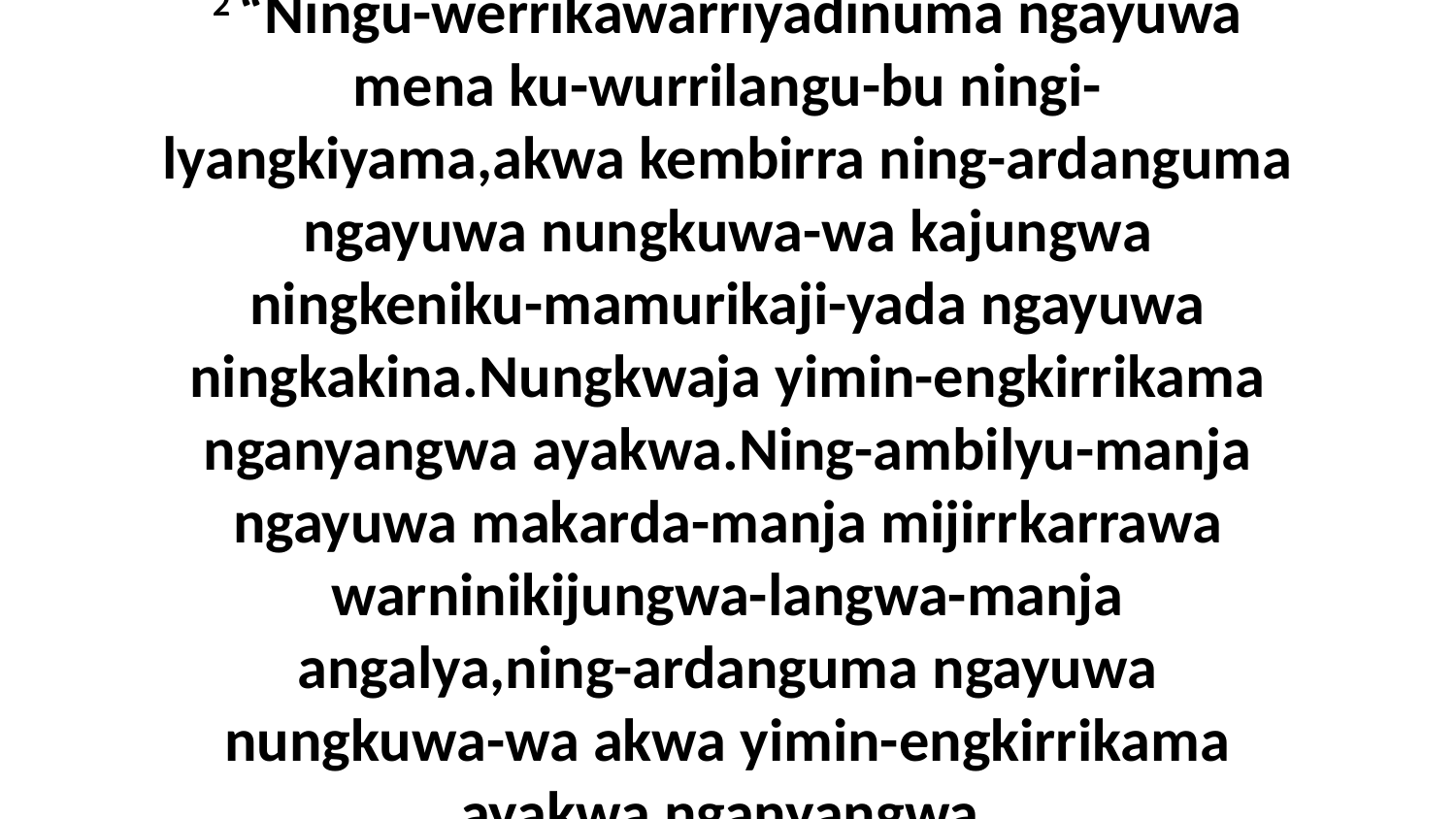

2 “Ningu-werrikawarriyadinuma ngayuwa mena ku-wurrilangu-bu ningi-lyangkiyama,akwa kembirra ning-ardanguma ngayuwa nungkuwa-wa kajungwa ningkeniku-mamurikaji-yada ngayuwa ningkakina.Nungkwaja yimin-engkirrikama nganyangwa ayakwa.Ning-ambilyu-manja ngayuwa makarda-manja mijirrkarrawa warninikijungwa-langwa-manja angalya,ning-ardanguma ngayuwa nungkuwa-wa akwa yimin-engkirrikama ayakwa nganyangwa.